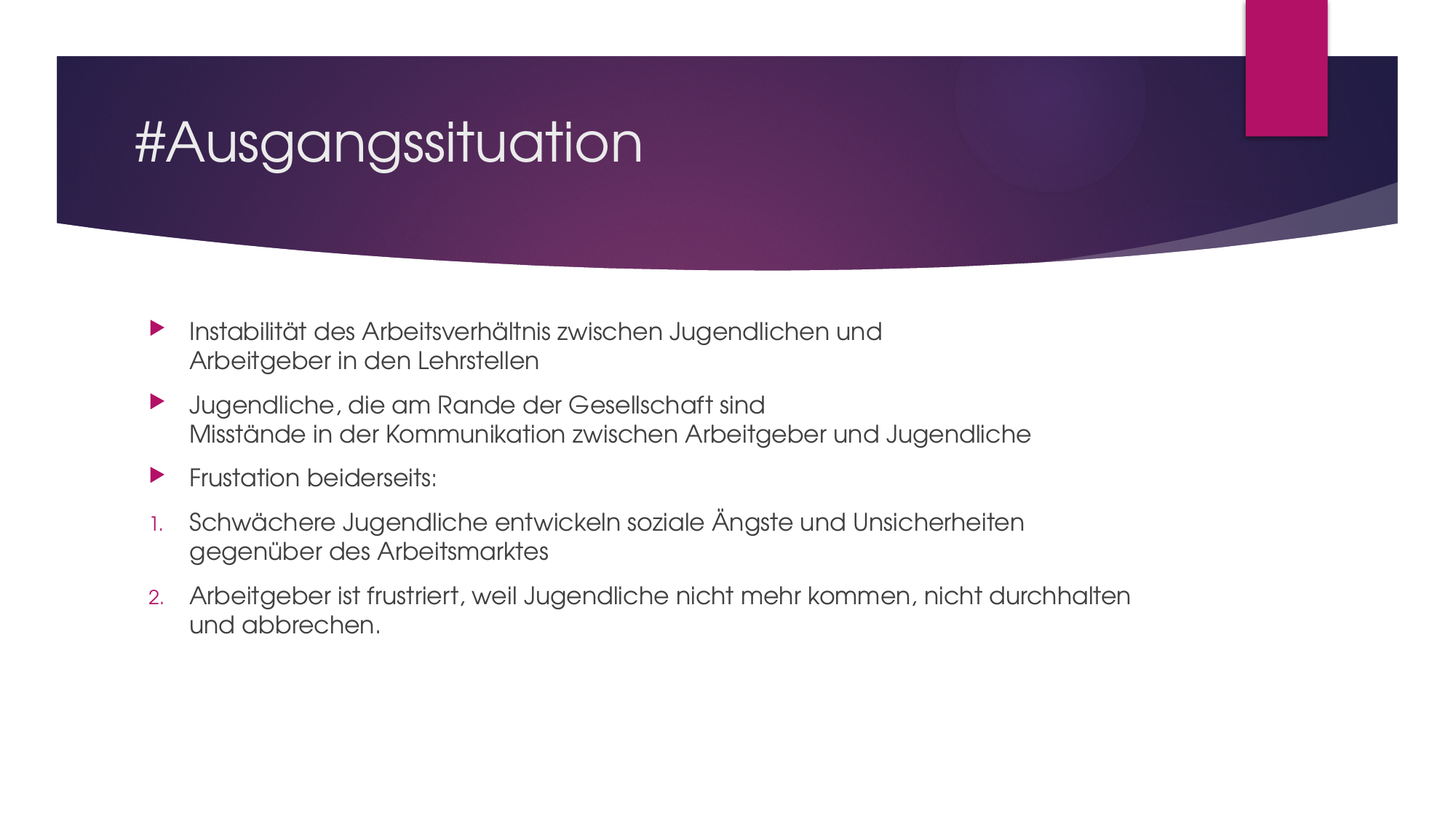

# #Ausgangssituation
Instabilität des Arbeitsverhältnis zwischen Jugendlichen und
Arbeitgeber in den Lehrstellen
Jugendliche, die am Rande der Gesellschaft sind
Misstände in der Kommunikation zwischen Arbeitgeber und Jugendliche
Frustation beiderseits:
Schwächere Jugendliche entwickeln soziale Ängste und Unsicherheiten
gegenüber des Arbeitsmarktes
Arbeitgeber ist frustriert, weil Jugendliche nicht mehr kommen, nicht durchhalten und abbrechen.